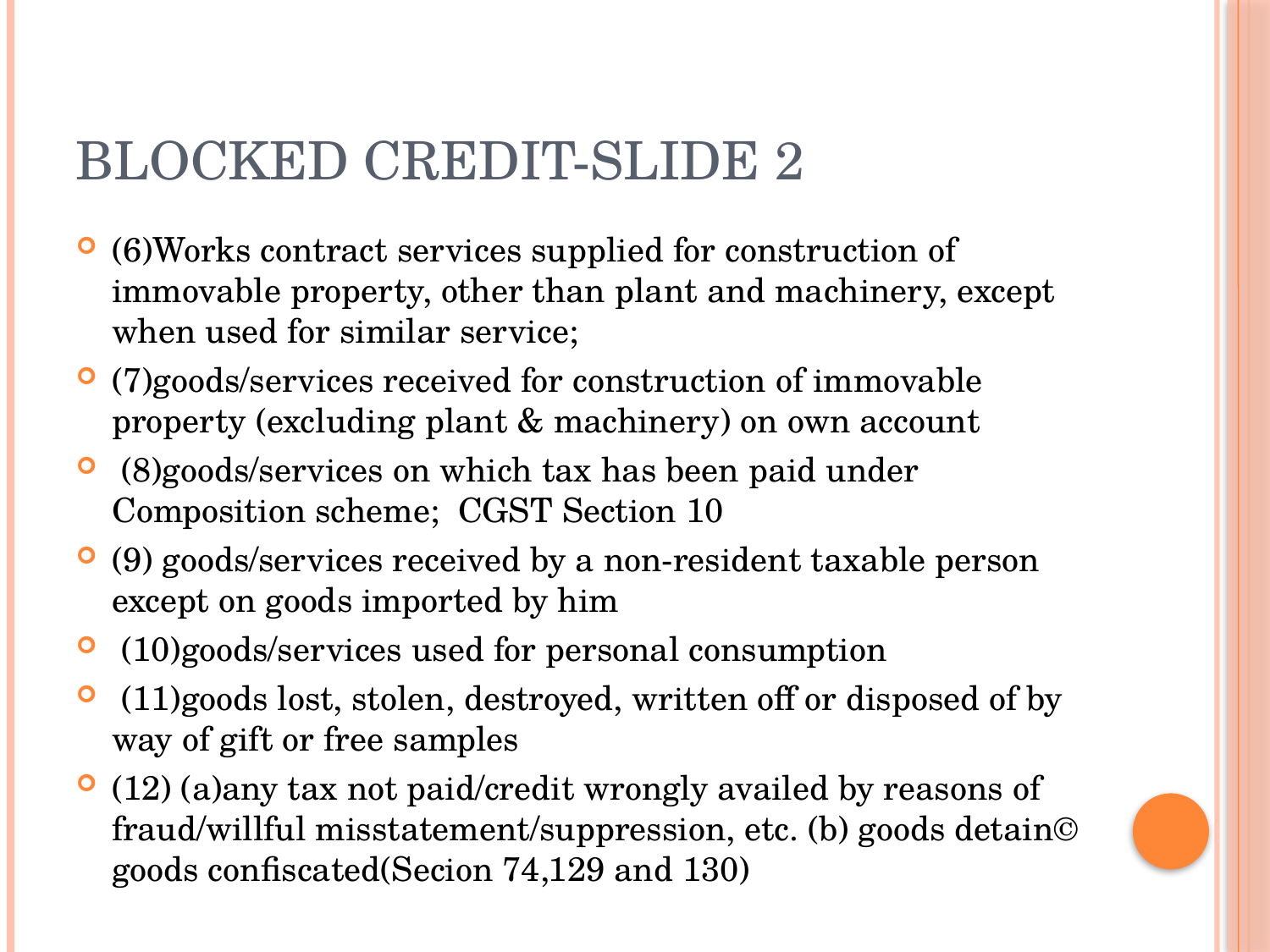

# Blocked credit-slide 2
(6)Works contract services supplied for construction of immovable property, other than plant and machinery, except when used for similar service;
(7)goods/services received for construction of immovable property (excluding plant & machinery) on own account
 (8)goods/services on which tax has been paid under Composition scheme;  CGST Section 10
(9) goods/services received by a non-resident taxable person except on goods imported by him
 (10)goods/services used for personal consumption
 (11)goods lost, stolen, destroyed, written off or disposed of by way of gift or free samples
(12) (a)any tax not paid/credit wrongly availed by reasons of fraud/willful misstatement/suppression, etc. (b) goods detain© goods confiscated(Secion 74,129 and 130)